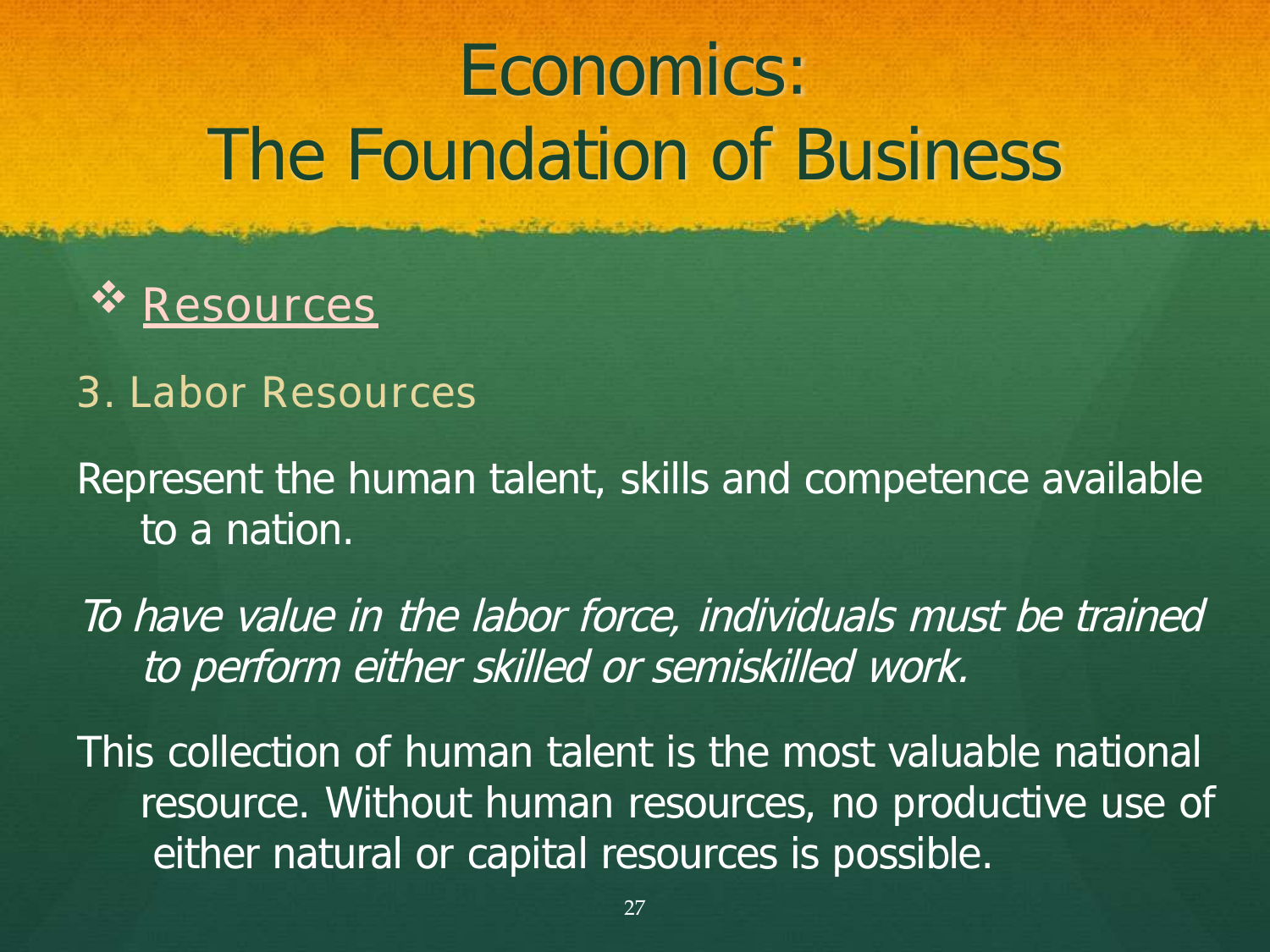

# Economics:
The Foundation of Business
Resources
3. Labor Resources
Represent the human talent, skills and competence available  to a nation.
To have value in the labor force, individuals must be trained  to perform either skilled or semiskilled work.
This collection of human talent is the most valuable national  resource. Without human resources, no productive use of  either natural or capital resources is possible.
27